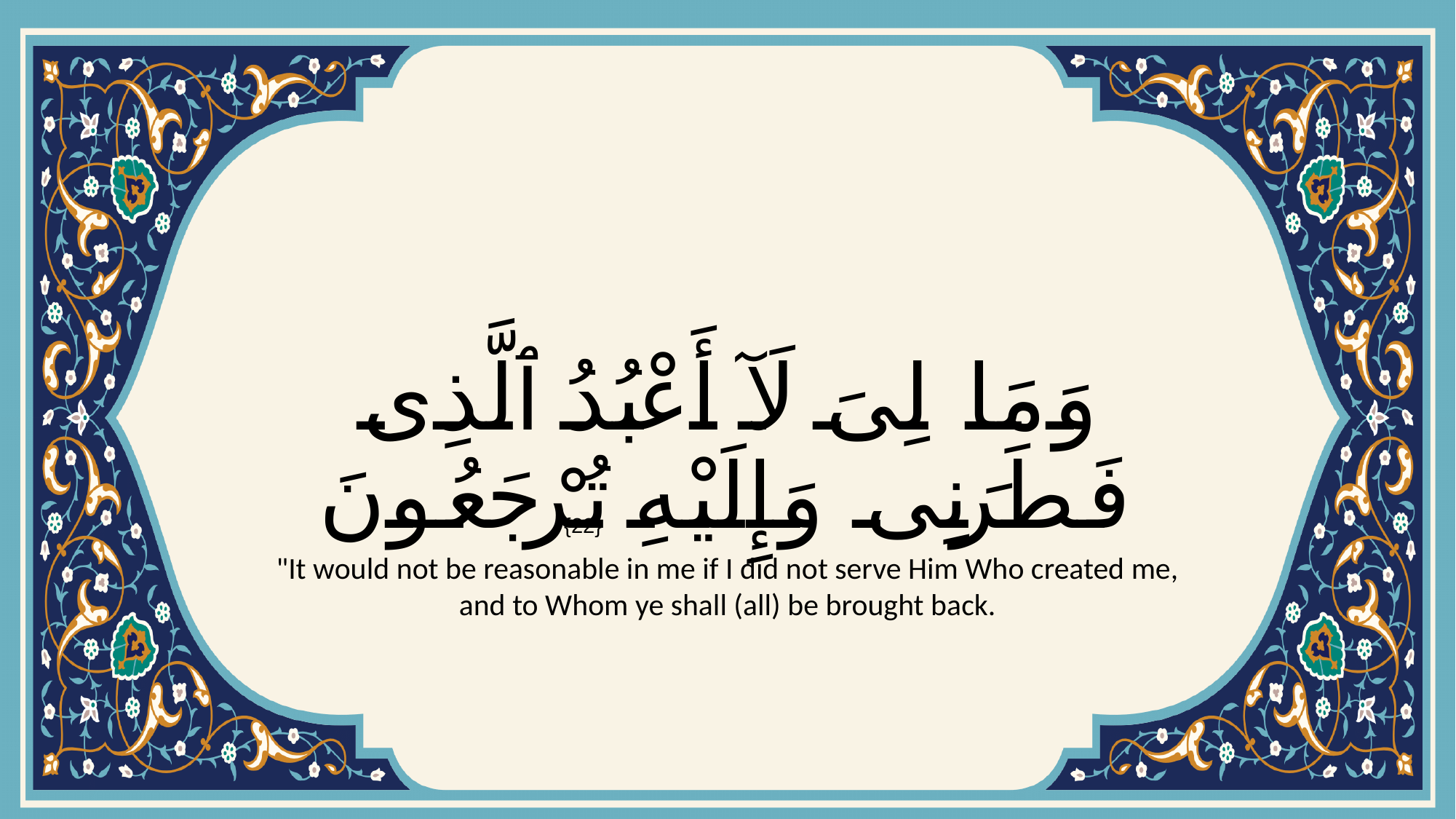

# وَمَا لِىَ لَآ أَعْبُدُ ٱلَّذِى فَطَرَنِى وَإِلَيْهِ تُرْجَعُونَ
{22}
"It would not be reasonable in me if I did not serve Him Who created me, and to Whom ye shall (all) be brought back.